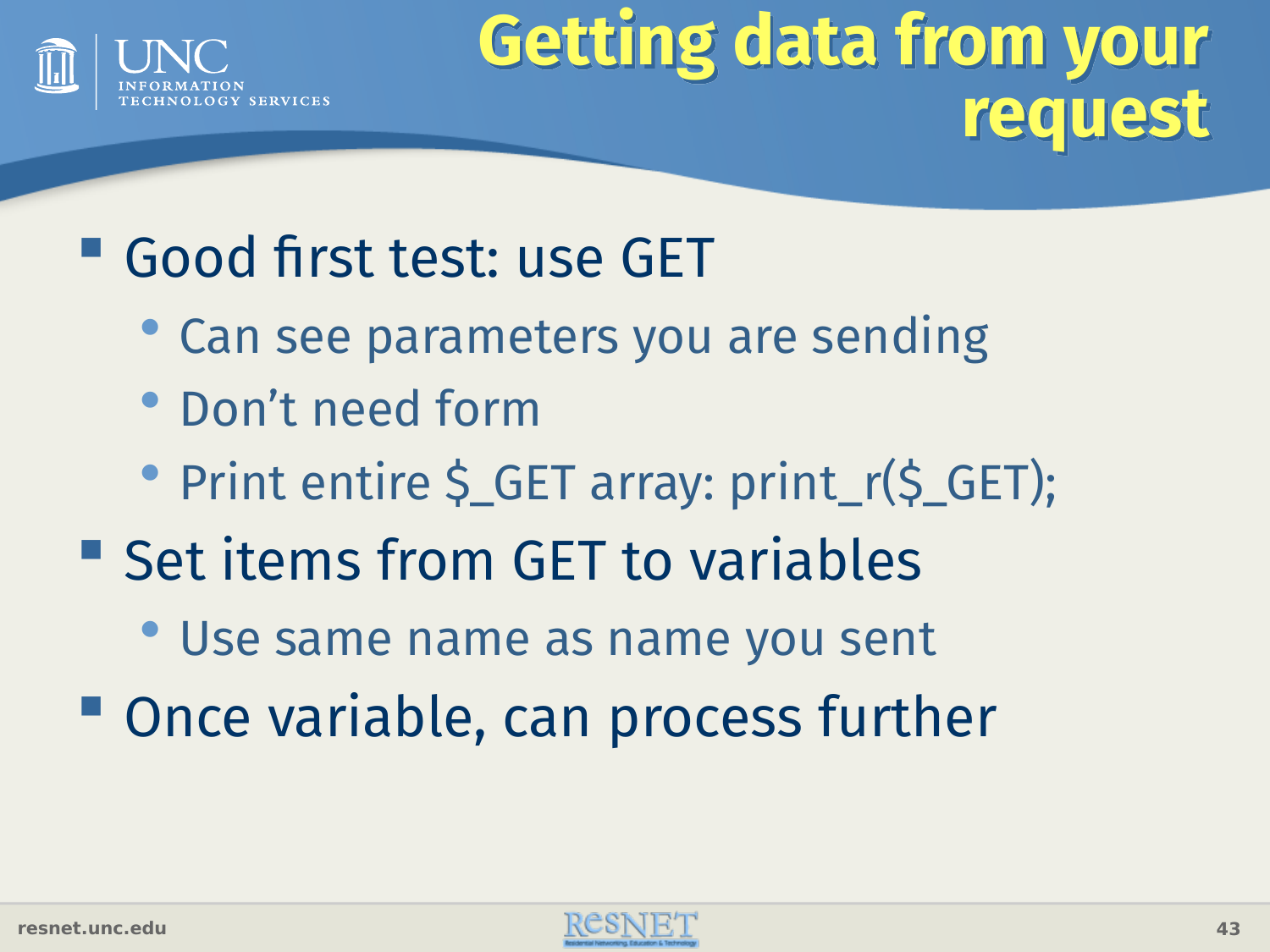

# Getting data from your request
Good first test: use GET
Can see parameters you are sending
Don’t need form
Print entire $_GET array: print_r($_GET);
Set items from GET to variables
Use same name as name you sent
Once variable, can process further